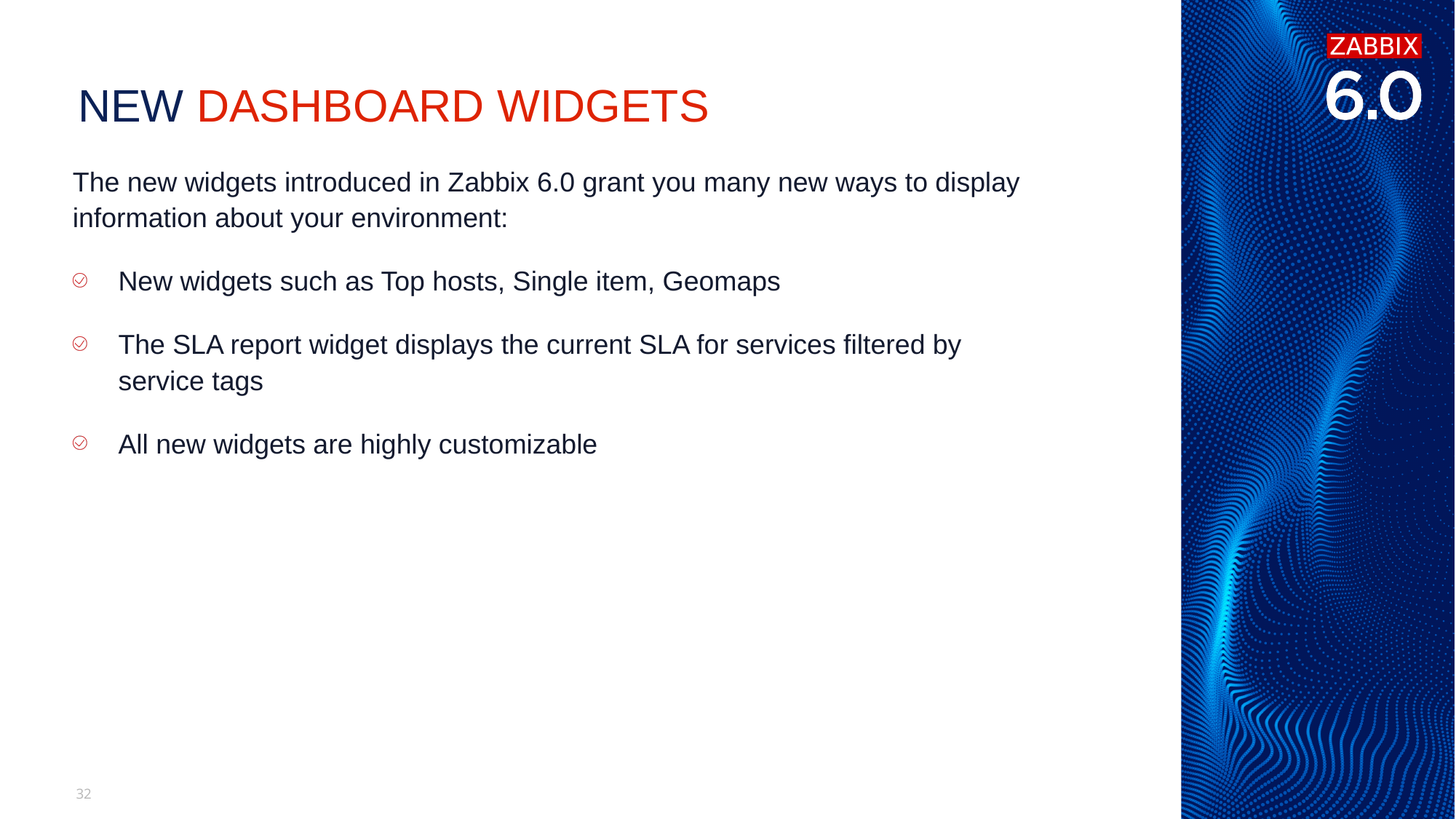

# New Dashboard widgets
The new widgets introduced in Zabbix 6.0 grant you many new ways to display information about your environment:
New widgets such as Top hosts, Single item, Geomaps
The SLA report widget displays the current SLA for services filtered by service tags
All new widgets are highly customizable

32